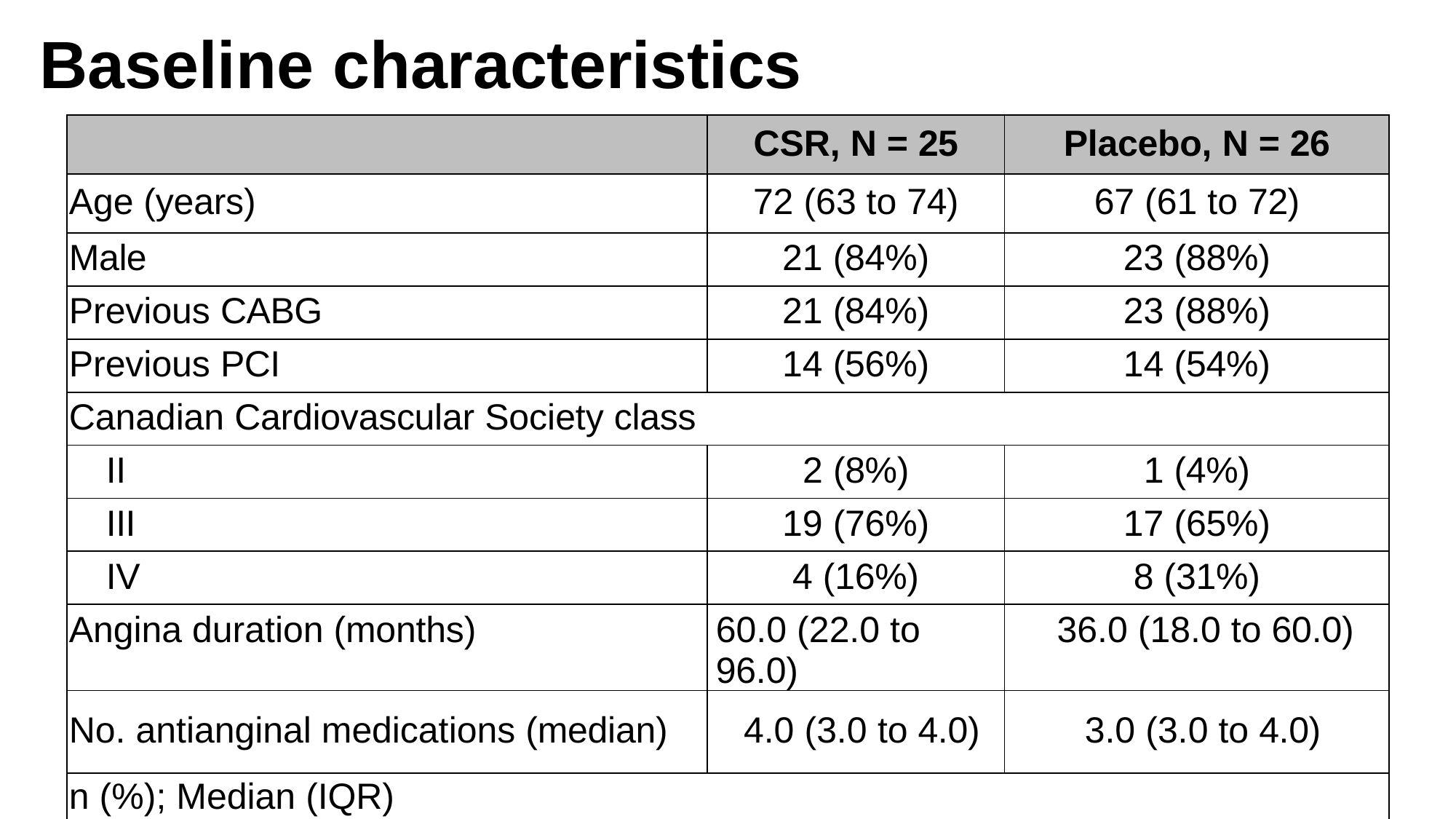

# Baseline characteristics
|  | CSR, N = 25 | Placebo, N = 26 |
| --- | --- | --- |
| Age (years) | 72 (63 to 74) | 67 (61 to 72) |
| Male | 21 (84%) | 23 (88%) |
| Previous CABG | 21 (84%) | 23 (88%) |
| Previous PCI | 14 (56%) | 14 (54%) |
| Canadian Cardiovascular Society class |  |  |
| II | 2 (8%) | 1 (4%) |
| III | 19 (76%) | 17 (65%) |
| IV | 4 (16%) | 8 (31%) |
| Angina duration (months) | 60.0 (22.0 to 96.0) | 36.0 (18.0 to 60.0) |
| No. antianginal medications (median) | 4.0 (3.0 to 4.0) | 3.0 (3.0 to 4.0) |
| n (%); Median (IQR) |  |  |